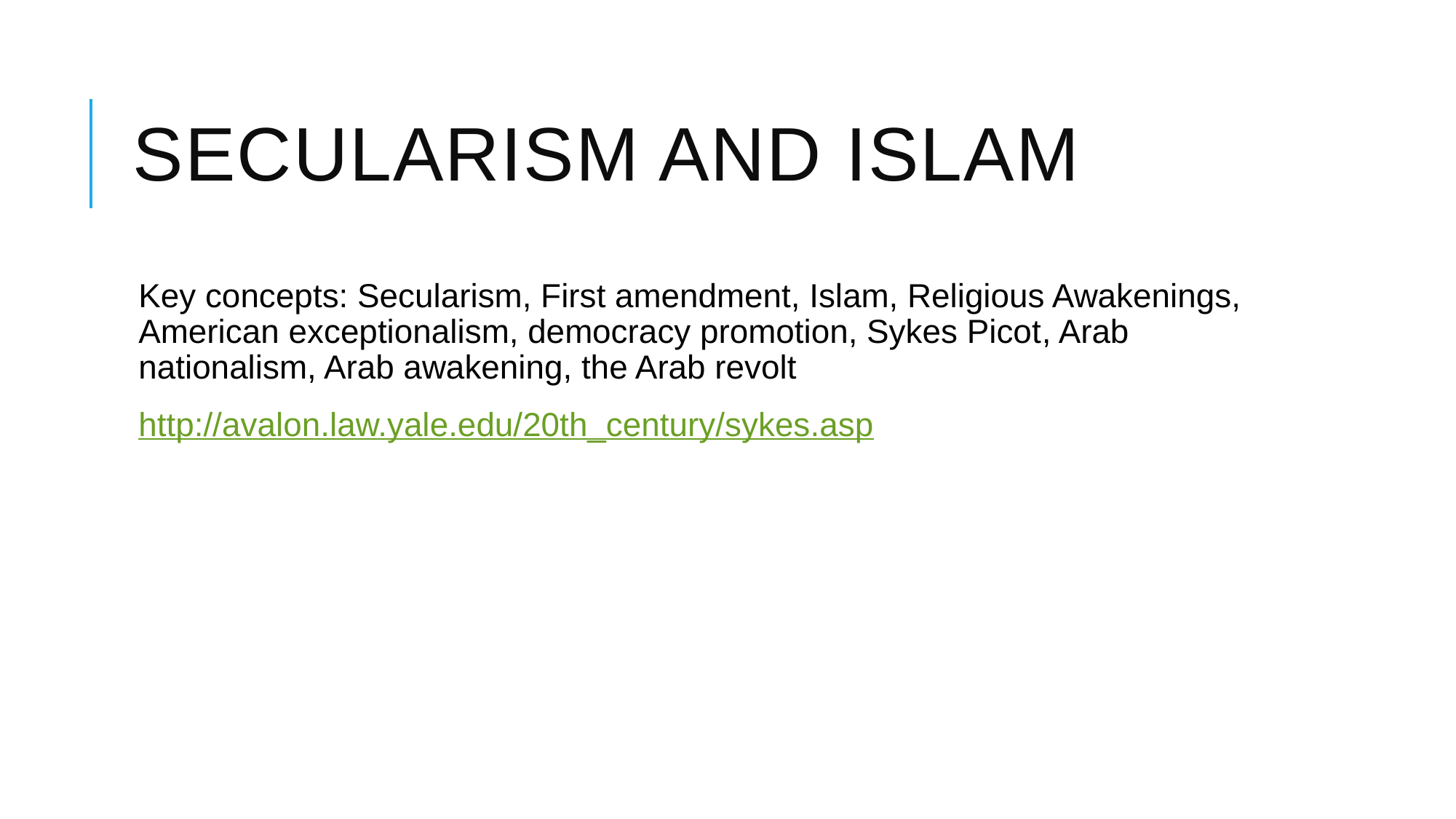

# Secularism and Islam
Key concepts: Secularism, First amendment, Islam, Religious Awakenings, American exceptionalism, democracy promotion, Sykes Picot, Arab nationalism, Arab awakening, the Arab revolt
http://avalon.law.yale.edu/20th_century/sykes.asp